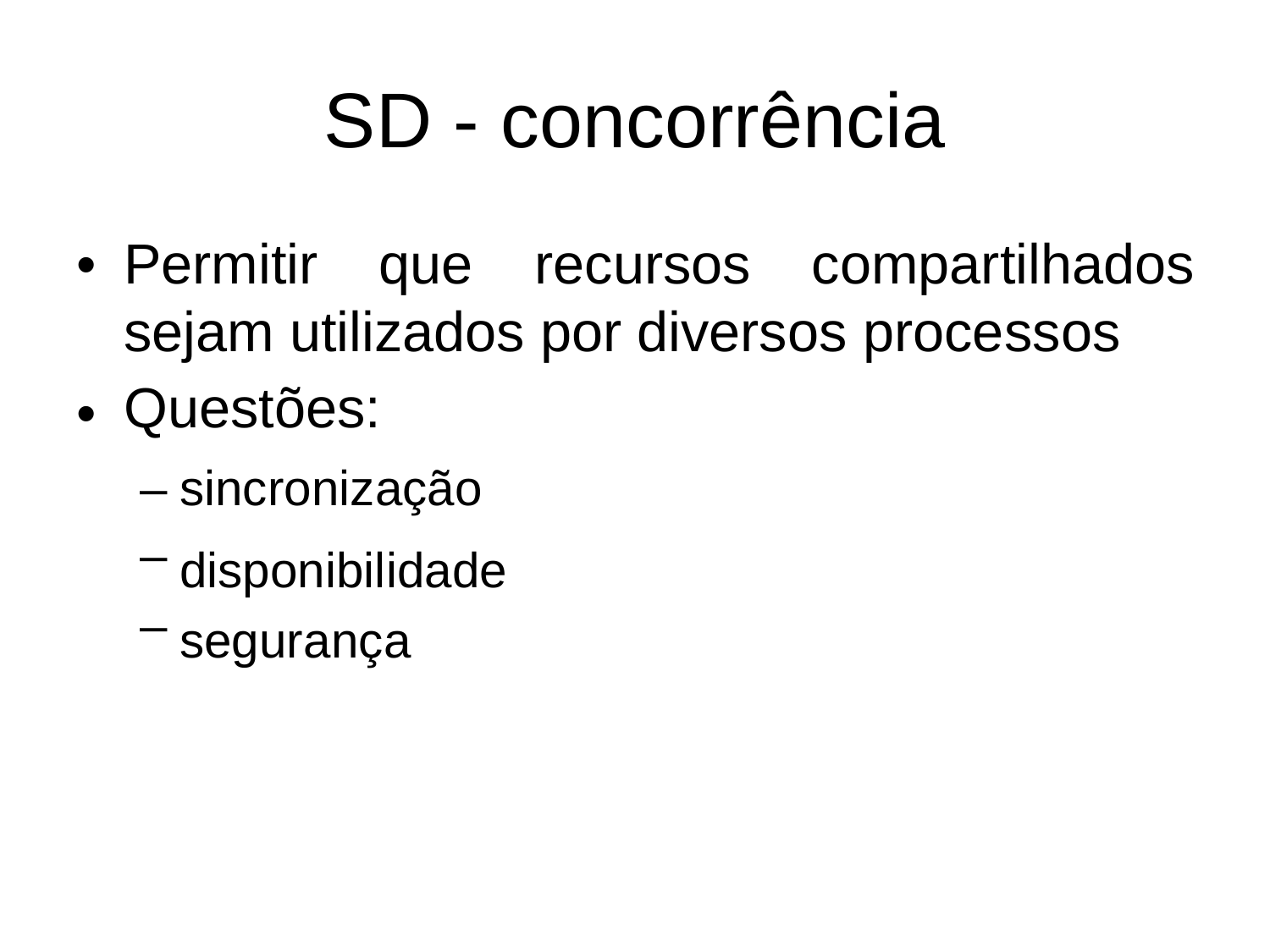

SD
-
concorrência
•
Permitir
que
recursos
compartilhados
sejam utilizados
Questões:
por
diversos
processos
•
–
–
–
sincronização
disponibilidade segurança